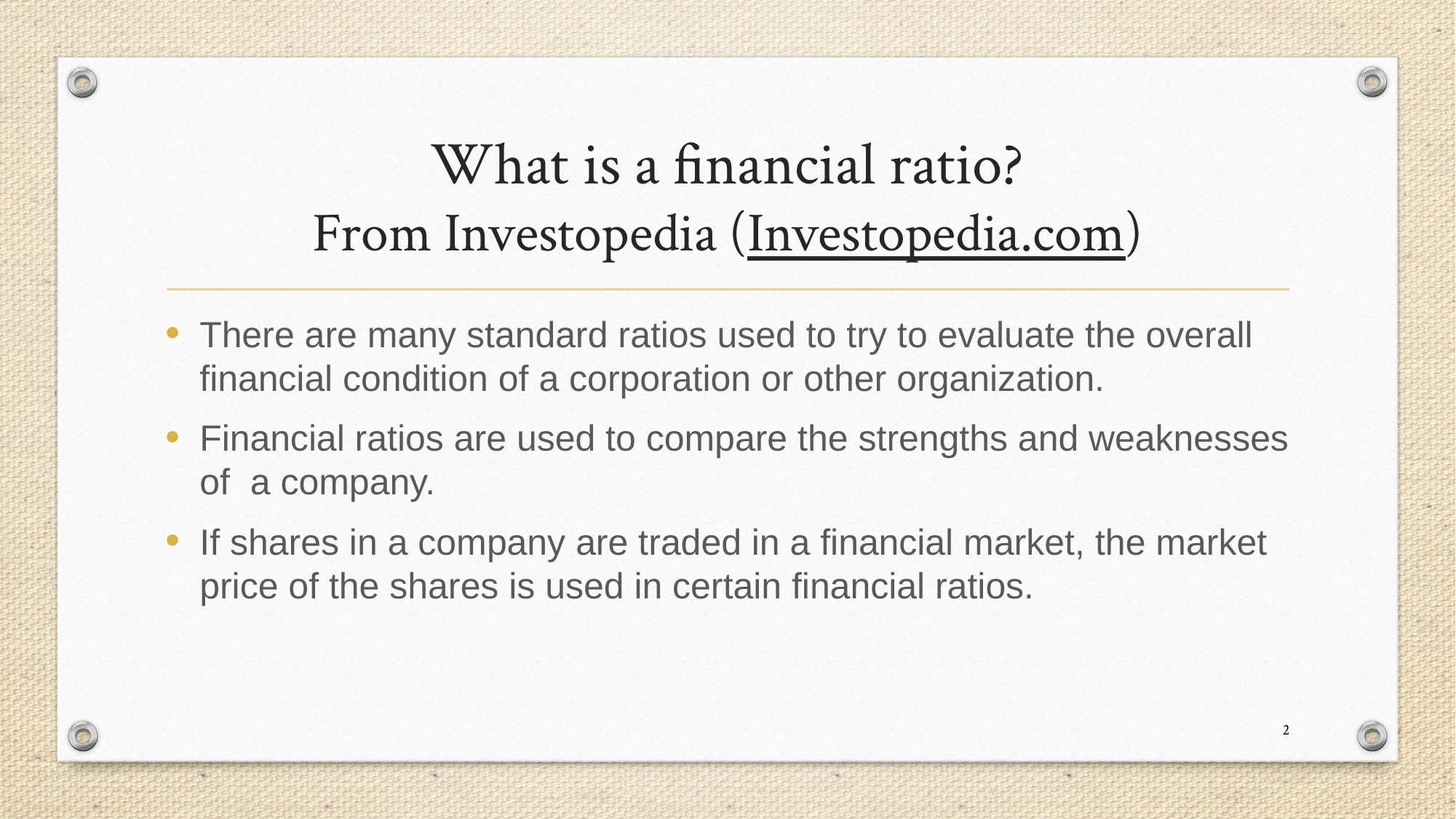

# What is a financial ratio? From Investopedia (Investopedia.com)
There are many standard ratios used to try to evaluate the overall financial condition of a corporation or other organization.
Financial ratios are used to compare the strengths and weaknesses of  a company.
If shares in a company are traded in a financial market, the market price of the shares is used in certain financial ratios.

2